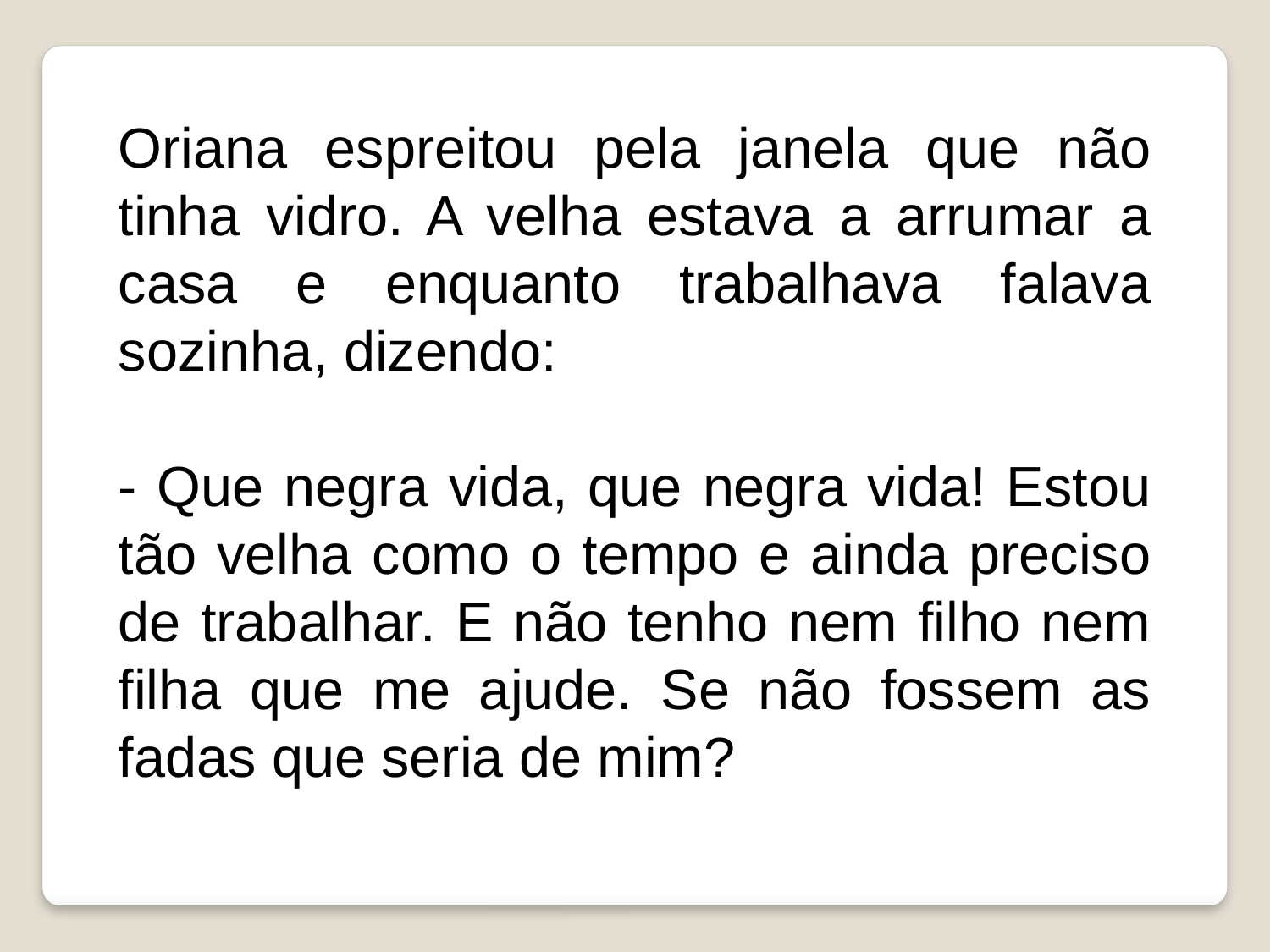

Oriana espreitou pela janela que não tinha vidro. A velha estava a arrumar a casa e enquanto trabalhava falava sozinha, dizendo:

- Que negra vida, que negra vida! Estou tão velha como o tempo e ainda preciso de trabalhar. E não tenho nem filho nem filha que me ajude. Se não fossem as fadas que seria de mim?